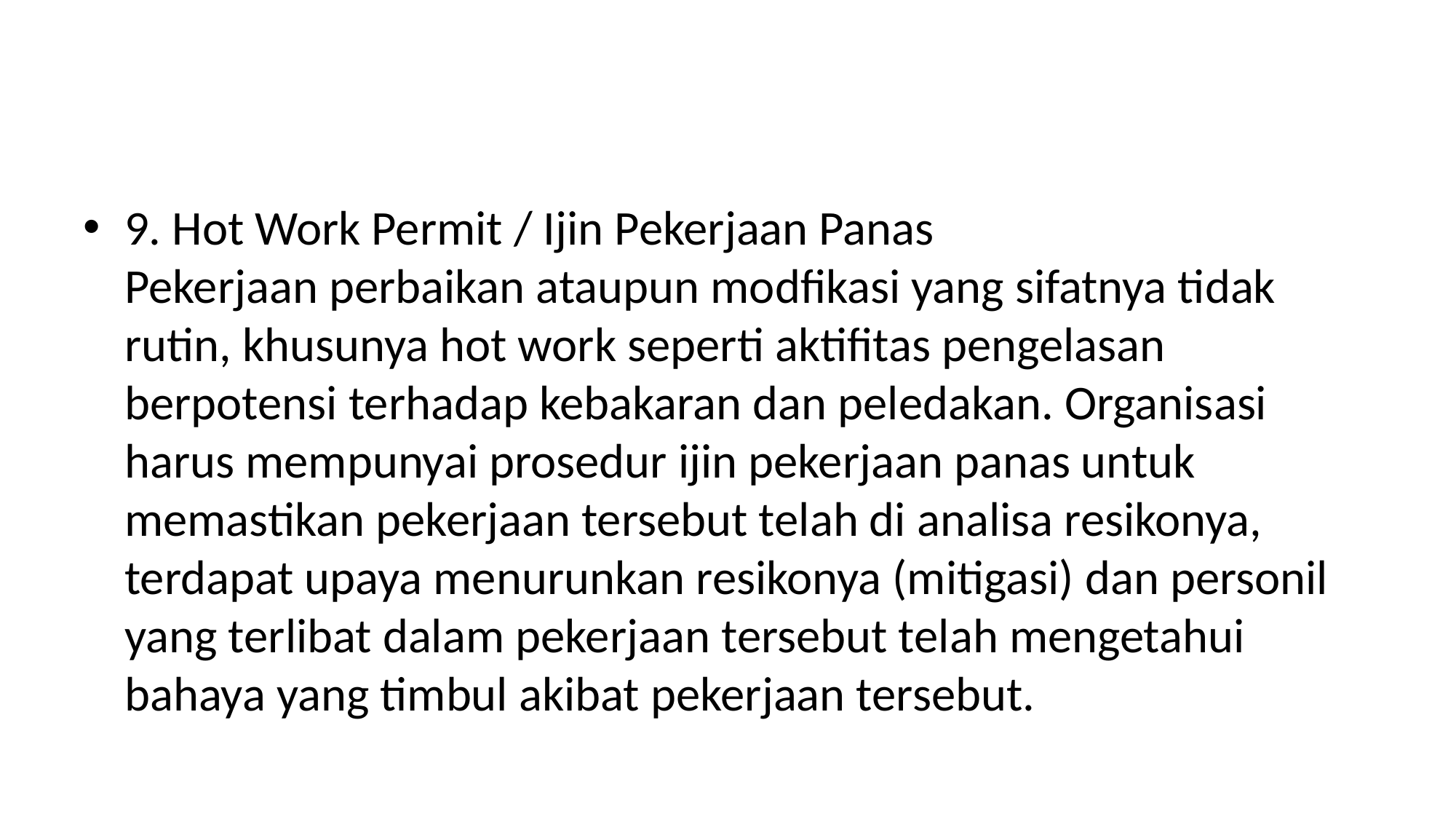

#
9. Hot Work Permit / Ijin Pekerjaan Panas
Pekerjaan perbaikan ataupun modfikasi yang sifatnya tidak rutin, khusunya hot work seperti aktifitas pengelasan berpotensi terhadap kebakaran dan peledakan. Organisasi harus mempunyai prosedur ijin pekerjaan panas untuk memastikan pekerjaan tersebut telah di analisa resikonya, terdapat upaya menurunkan resikonya (mitigasi) dan personil yang terlibat dalam pekerjaan tersebut telah mengetahui bahaya yang timbul akibat pekerjaan tersebut.